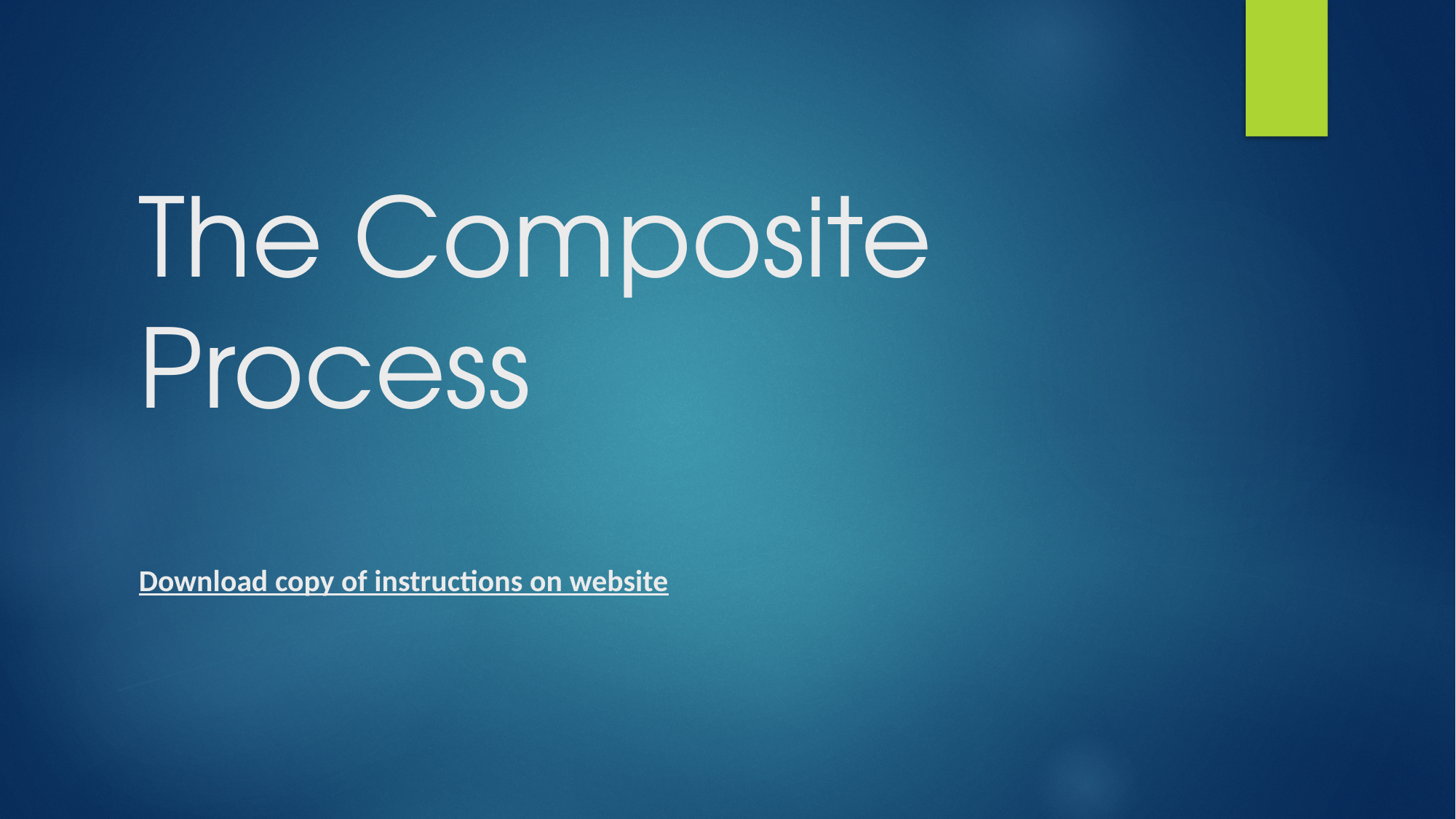

# The Composite Process Download copy of instructions on website